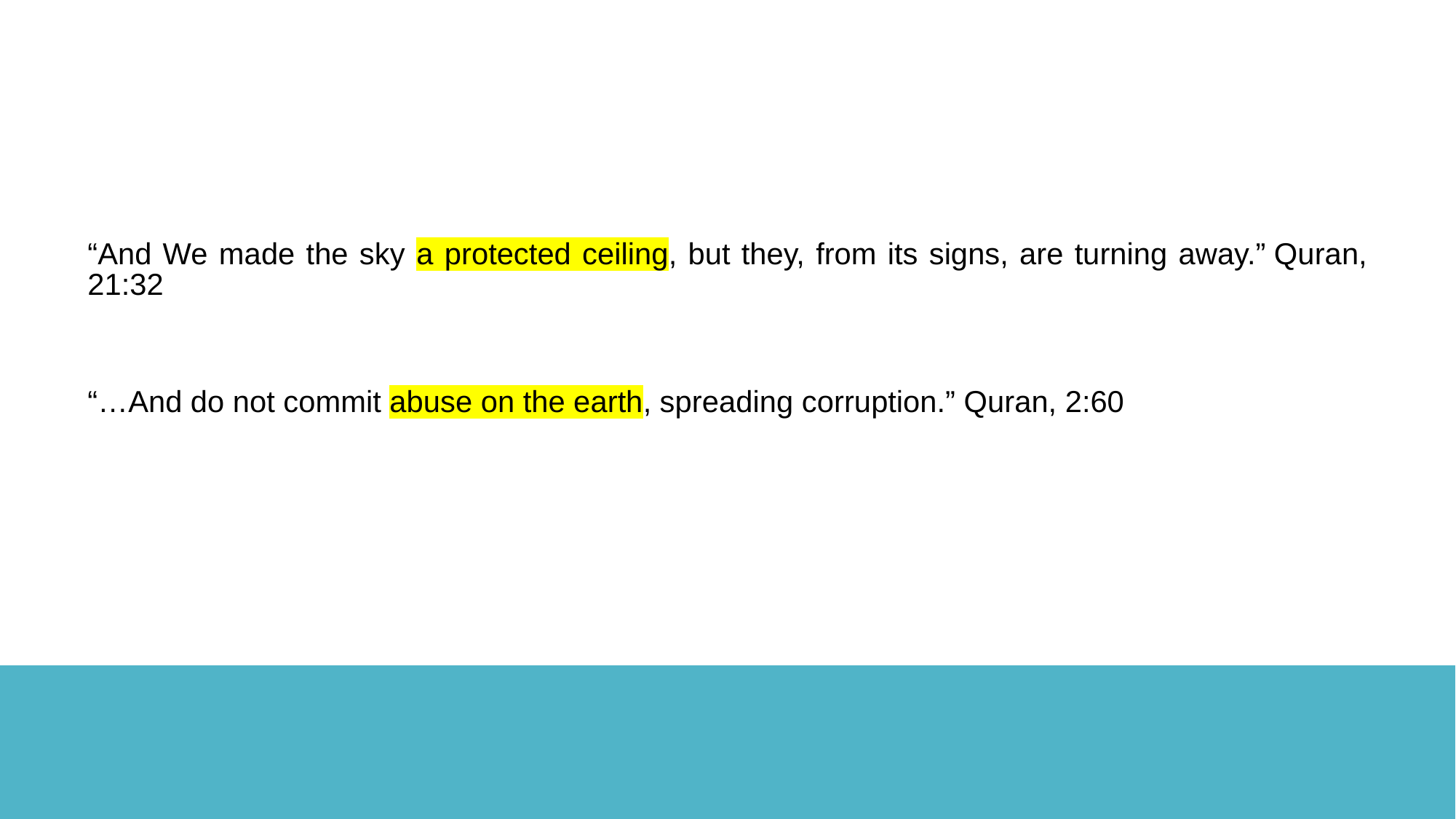

“And We made the sky a protected ceiling, but they, from its signs, are turning away.” Quran, 21:32
“…And do not commit abuse on the earth, spreading corruption.” Quran, 2:60